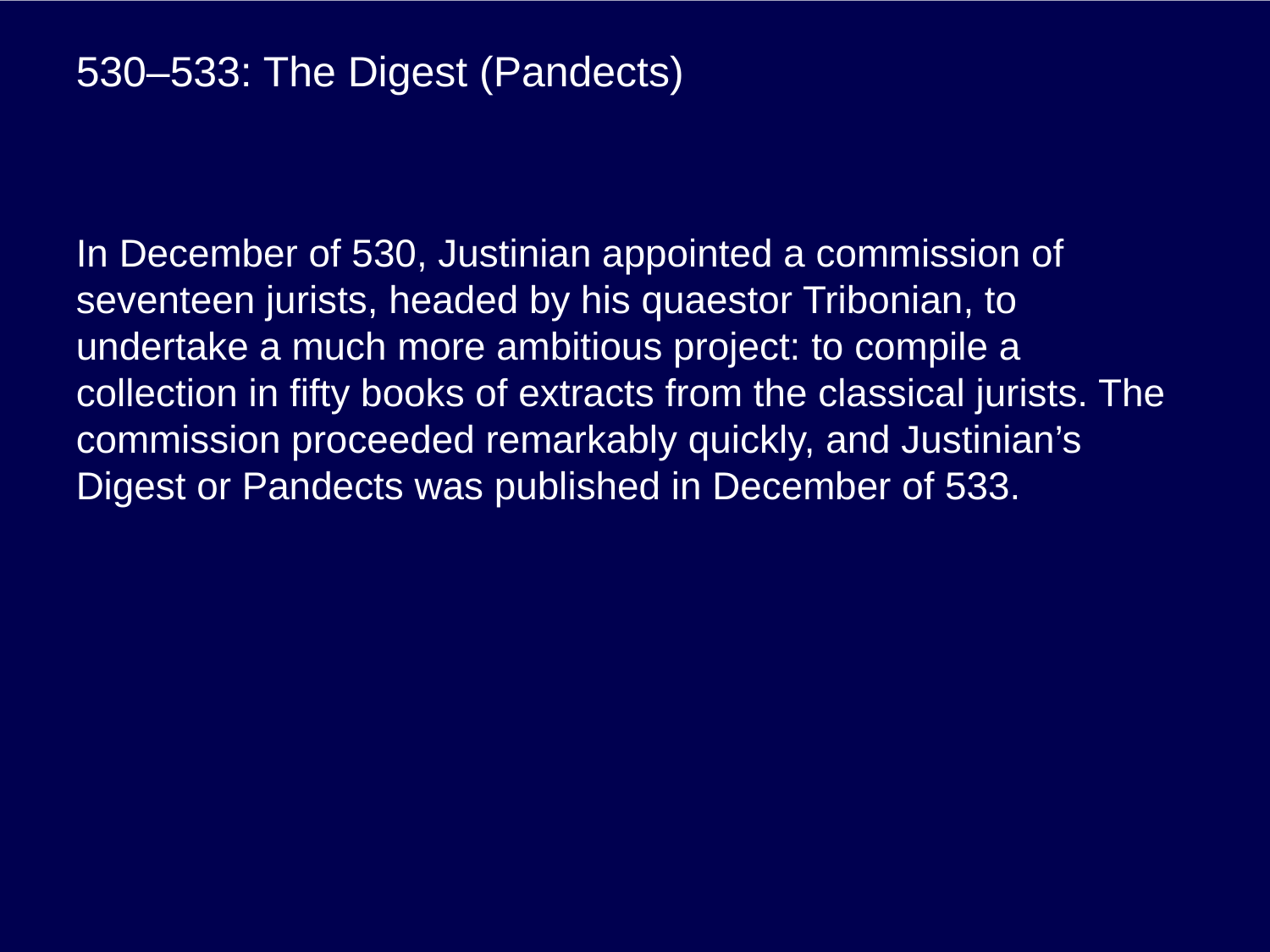

# 530–533: The Digest (Pandects)
In December of 530, Justinian appointed a commission of seventeen jurists, headed by his quaestor Tribonian, to undertake a much more ambitious project: to compile a collection in fifty books of extracts from the classical jurists. The commission proceeded remarkably quickly, and Justinian’s Digest or Pandects was published in December of 533.